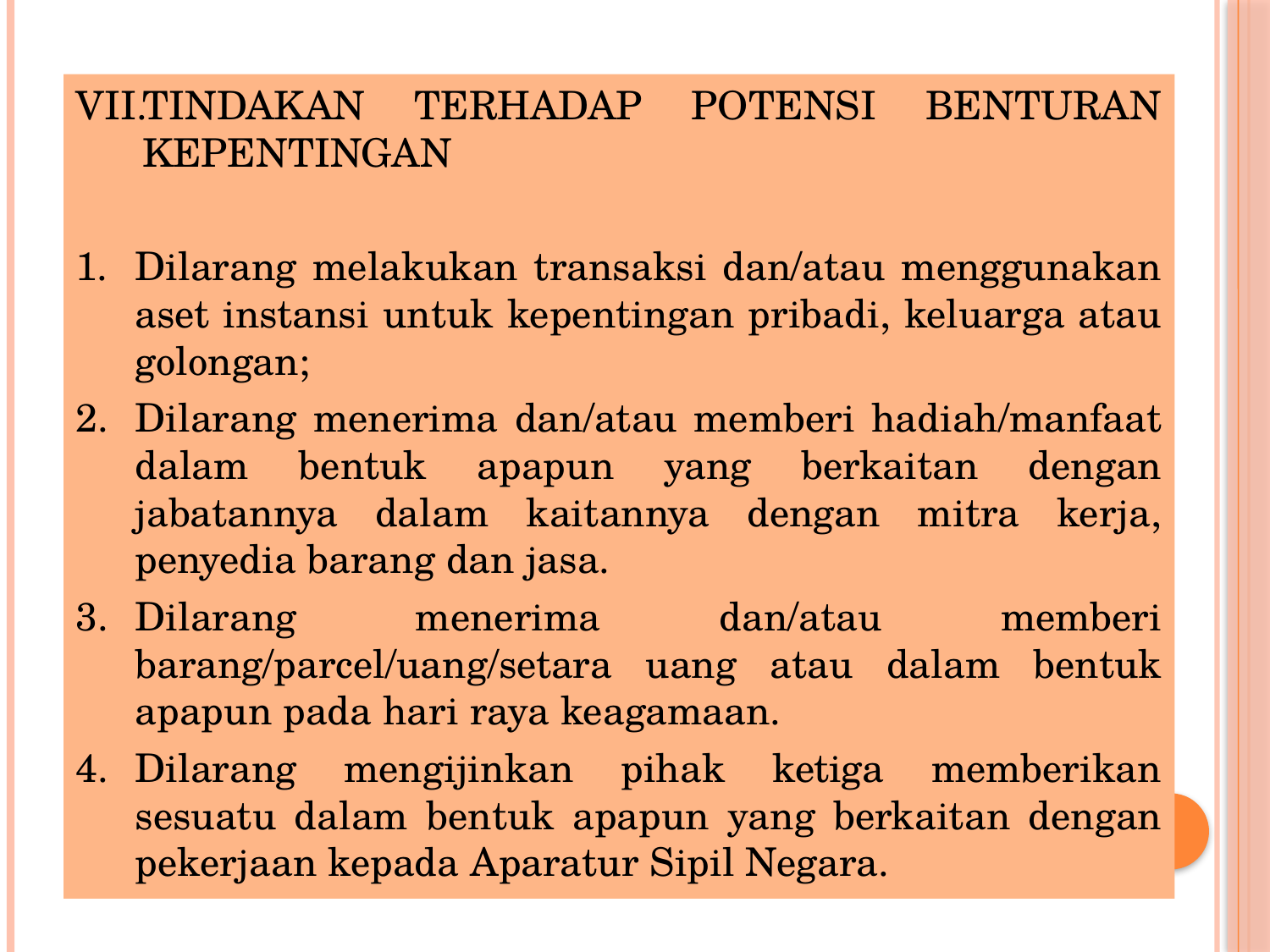

TINDAKAN TERHADAP POTENSI BENTURAN KEPENTINGAN

Dilarang melakukan transaksi dan/atau menggunakan aset instansi untuk kepentingan pribadi, keluarga atau golongan;
Dilarang menerima dan/atau memberi hadiah/manfaat dalam bentuk apapun yang berkaitan dengan jabatannya dalam kaitannya dengan mitra kerja, penyedia barang dan jasa.
Dilarang menerima dan/atau memberi barang/parcel/uang/setara uang atau dalam bentuk apapun pada hari raya keagamaan.
Dilarang mengijinkan pihak ketiga memberikan sesuatu dalam bentuk apapun yang berkaitan dengan pekerjaan kepada Aparatur Sipil Negara.